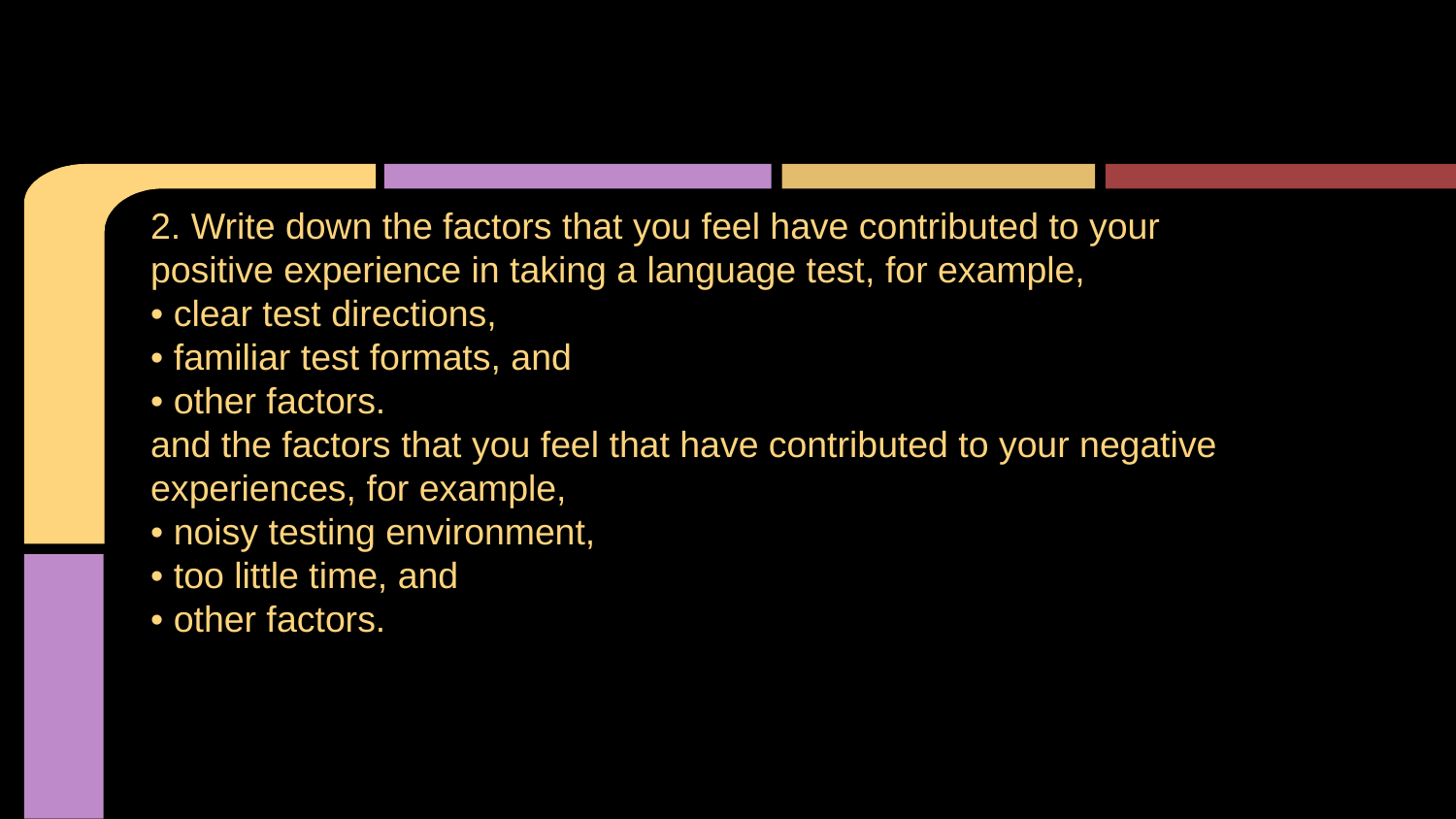

#
2. Write down the factors that you feel have contributed to your
positive experience in taking a language test, for example,
• clear test directions,
• familiar test formats, and
• other factors.
and the factors that you feel that have contributed to your negative
experiences, for example,
• noisy testing environment,
• too little time, and
• other factors.